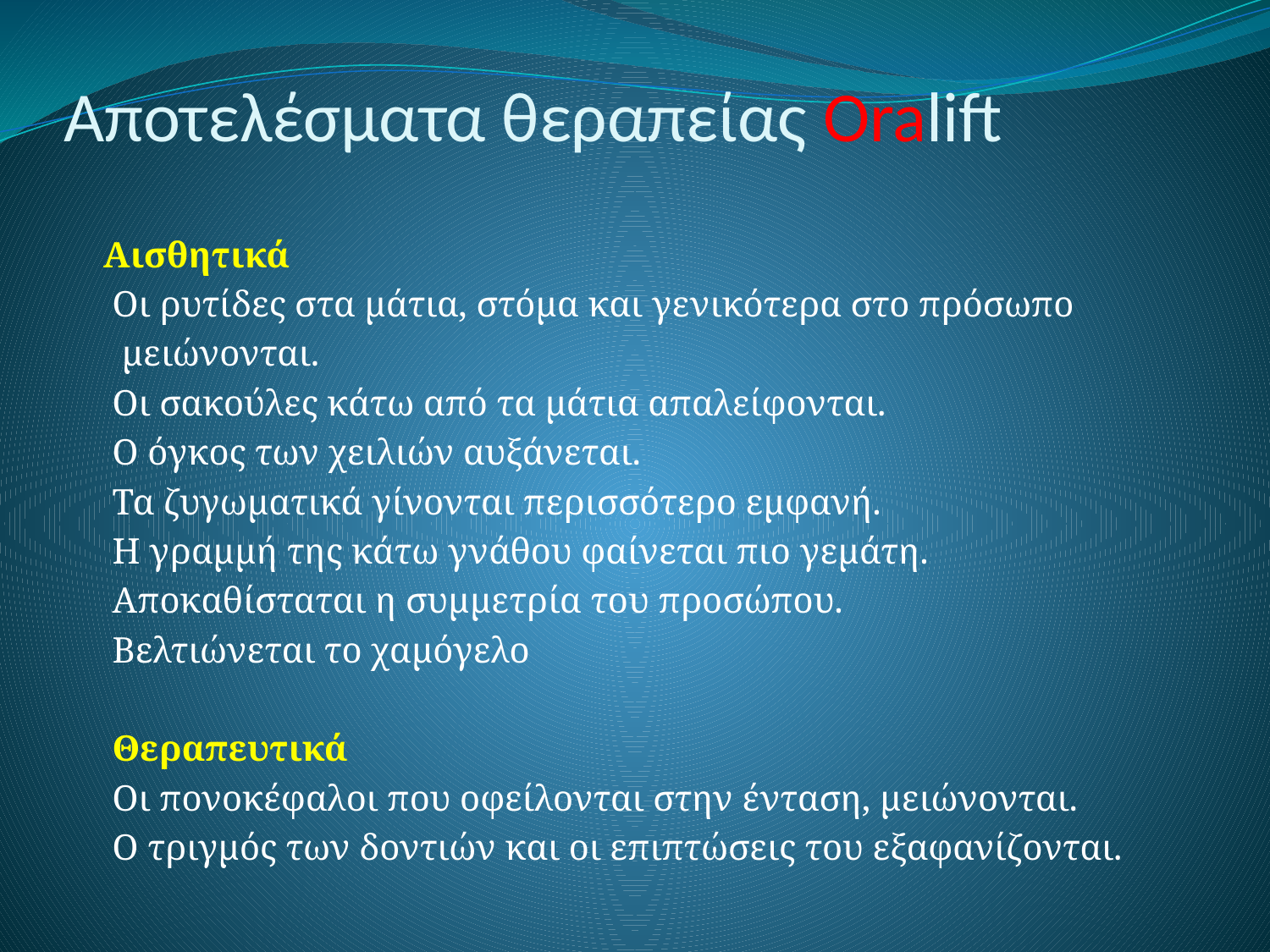

# Αποτελέσματα θεραπείας Oralift
   Αισθητικά
    Οι ρυτίδες στα μάτια, στόμα και γενικότερα στο πρόσωπο
     μειώνονται.
    Οι σακούλες κάτω από τα μάτια απαλείφονται.
    Ο όγκος των χειλιών αυξάνεται.
    Τα ζυγωματικά γίνονται περισσότερο εμφανή.
    Η γραμμή της κάτω γνάθου φαίνεται πιο γεμάτη.
    Αποκαθίσταται η συμμετρία του προσώπου.
    Βελτιώνεται το χαμόγελο

    Θεραπευτικά
    Οι πονοκέφαλοι που οφείλονται στην ένταση, μειώνονται.
    Ο τριγμός των δοντιών και οι επιπτώσεις του εξαφανίζονται.